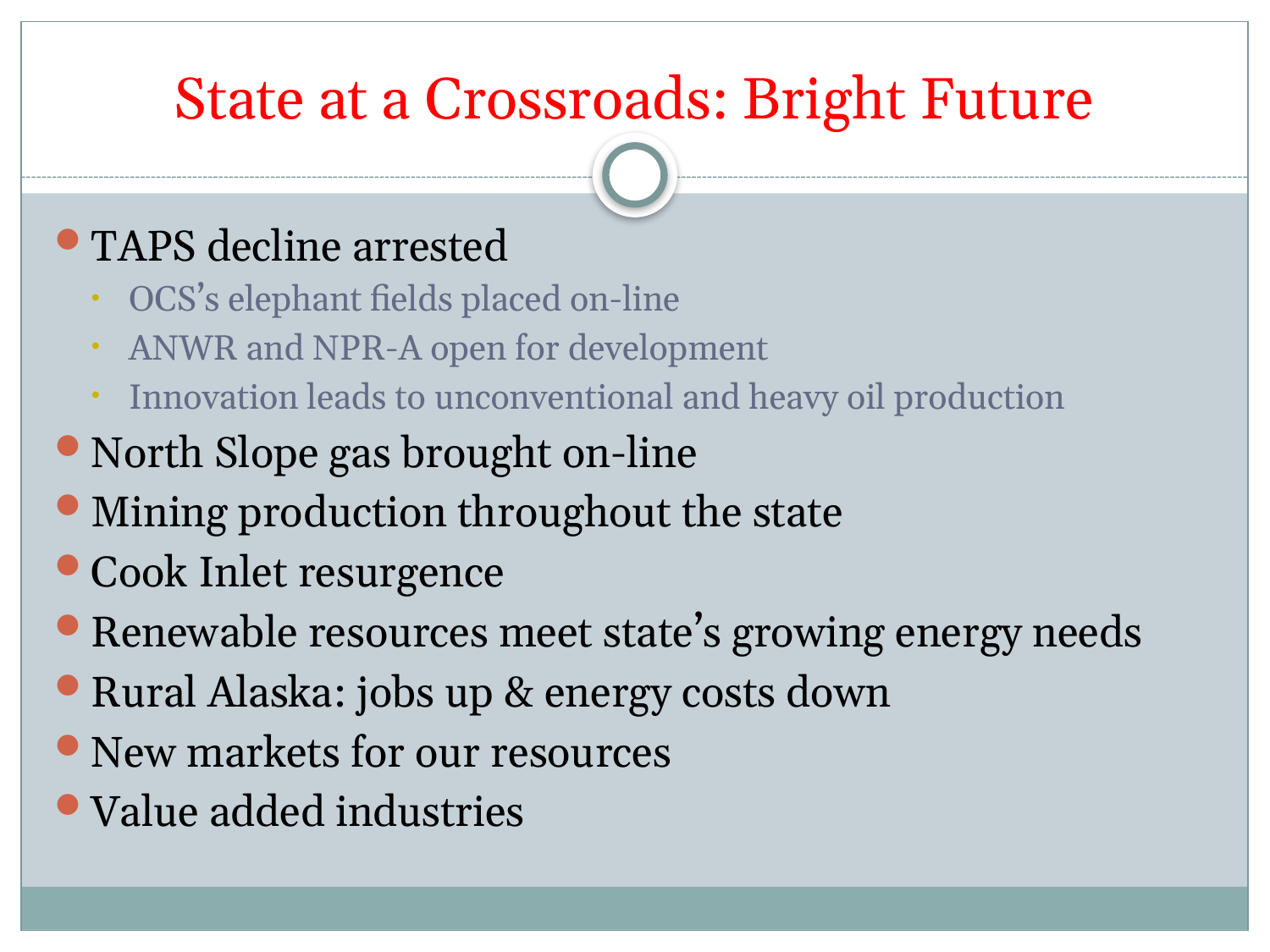

# State at a Crossroads: Bright Future
TAPS decline arrested
OCS’s elephant fields placed on-line
ANWR and NPR-A open for development
Innovation leads to unconventional and heavy oil production
North Slope gas brought on-line
Mining production throughout the state
Cook Inlet resurgence
Renewable resources meet state’s growing energy needs
Rural Alaska: jobs up & energy costs down
New markets for our resources
Value added industries